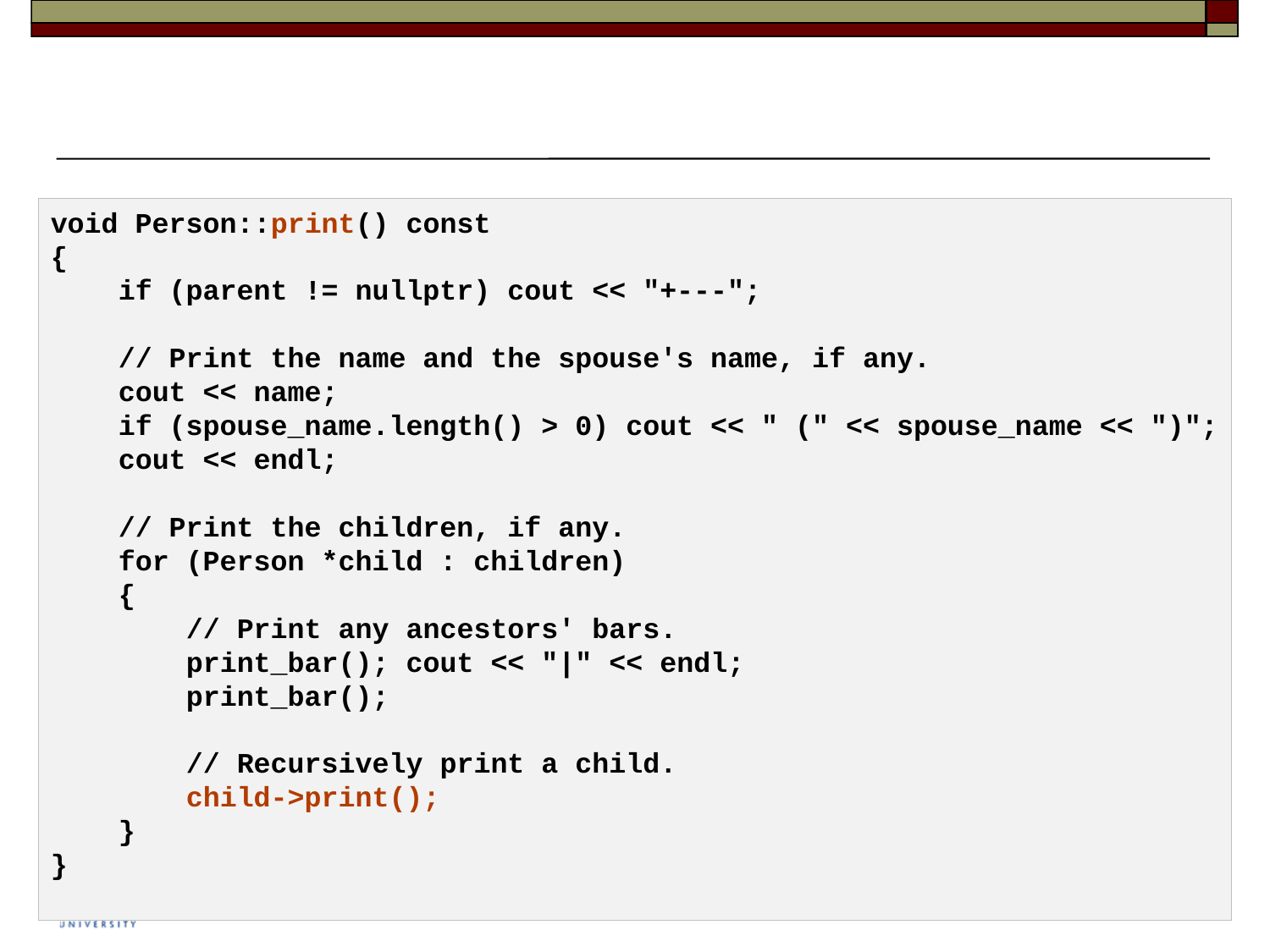

#
void Person::print() const
{
    if (parent != nullptr) cout << "+---";
    // Print the name and the spouse's name, if any.
    cout << name;
    if (spouse_name.length() > 0) cout << " (" << spouse_name << ")";
    cout << endl;
    // Print the children, if any.
    for (Person *child : children)
    {
        // Print any ancestors' bars.
        print_bar(); cout << "|" << endl;
        print_bar();
        // Recursively print a child.
        child->print();
    }
}

3